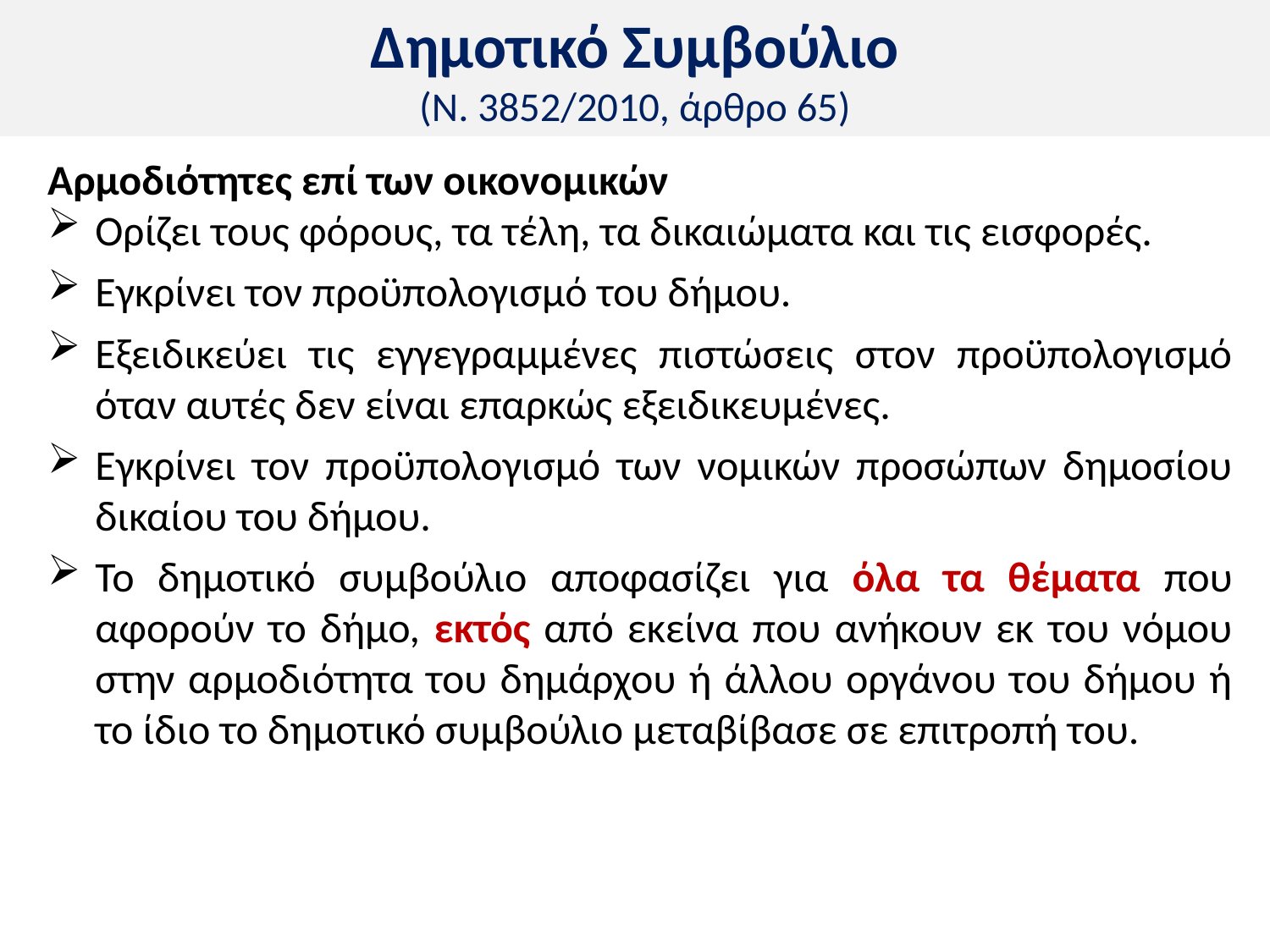

# Δημοτικό Συμβούλιο (Ν. 3852/2010, άρθρο 65)
Αρμοδιότητες επί των οικονομικών
Ορίζει τους φόρους, τα τέλη, τα δικαιώματα και τις εισφορές.
Εγκρίνει τον προϋπολογισμό του δήμου.
Εξειδικεύει τις εγγεγραμμένες πιστώσεις στον προϋπολογισμό όταν αυτές δεν είναι επαρκώς εξειδικευμένες.
Εγκρίνει τον προϋπολογισμό των νομικών προσώπων δημοσίου δικαίου του δήμου.
Το δημοτικό συμβούλιο αποφασίζει για όλα τα θέματα που αφορούν το δήμο, εκτός από εκείνα που ανήκουν εκ του νόμου στην αρμοδιότητα του δημάρχου ή άλλου οργάνου του δήμου ή το ίδιο το δημοτικό συμβούλιο μεταβίβασε σε επιτροπή του.